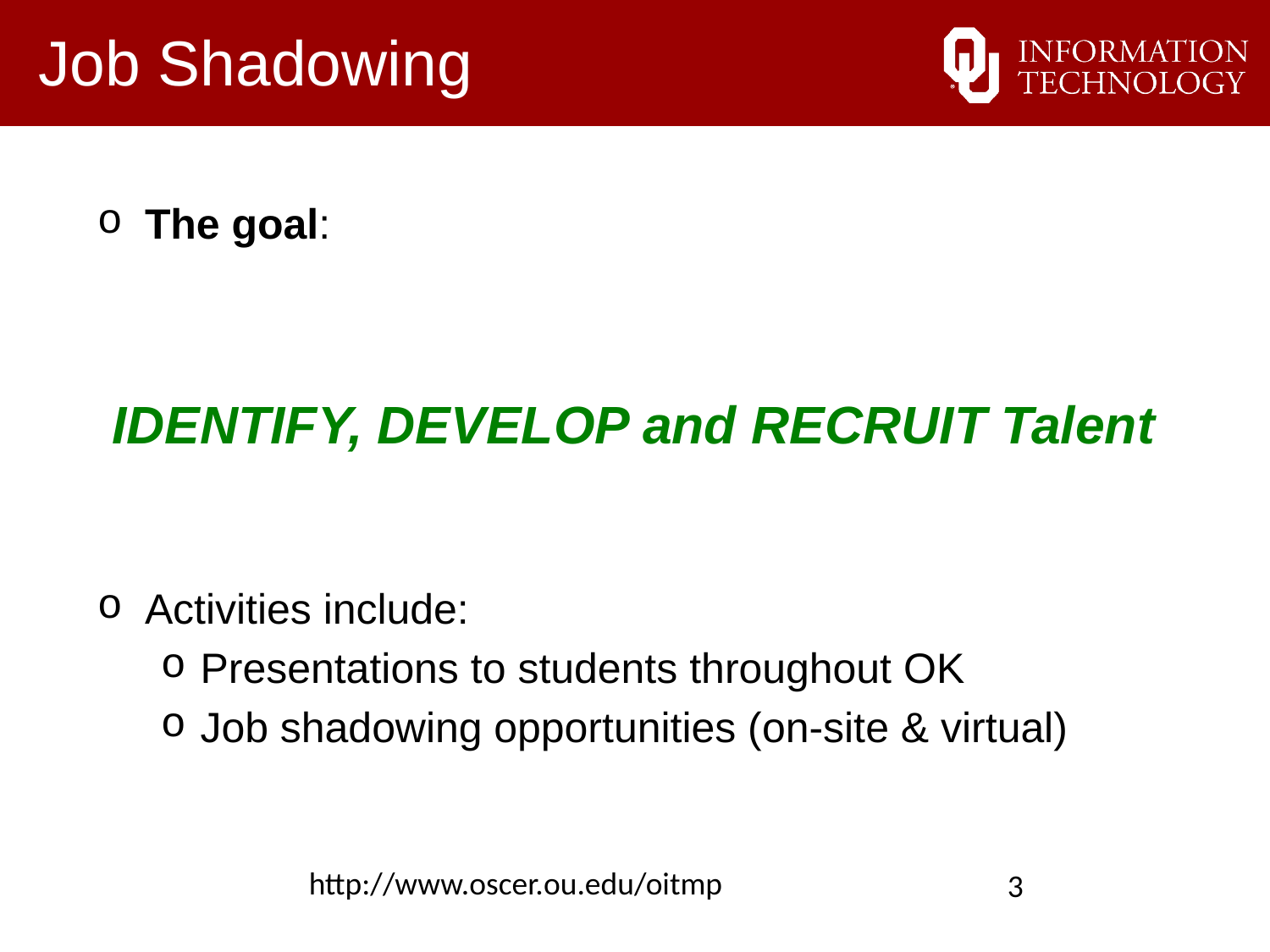

# Job Shadowing
The goal:

 IDENTIFY, DEVELOP and RECRUIT Talent

Activities include:
Presentations to students throughout OK
Job shadowing opportunities (on-site & virtual)

http://www.oscer.ou.edu/oitmp
3